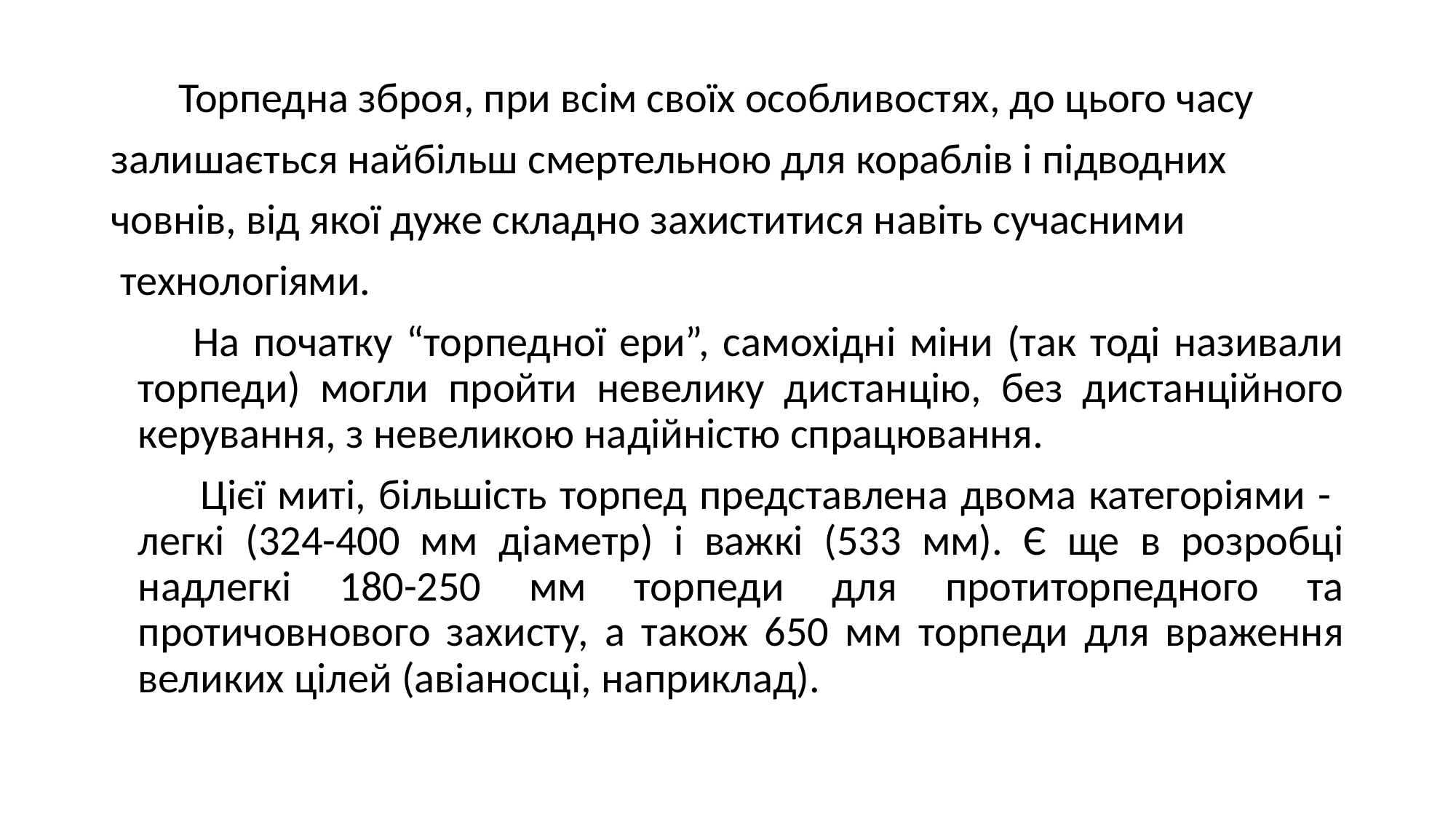

Торпедна зброя, при всім своїх особливостях, до цього часу
залишається найбільш смертельною для кораблів і підводних
човнів, від якої дуже складно захиститися навіть сучасними
 технологіями.
      На початку “торпедної ери”, самохідні міни (так тоді називали торпеди) могли пройти невелику дистанцію, без дистанційного керування, з невеликою надійністю спрацювання.
       Цієї миті, більшість торпед представлена двома категоріями -  легкі (324-400 мм діаметр) і важкі (533 мм). Є ще в розробці надлегкі 180-250 мм торпеди для протиторпедного та протичовнового захисту, а також 650 мм торпеди для враження великих цілей (авіаносці, наприклад).